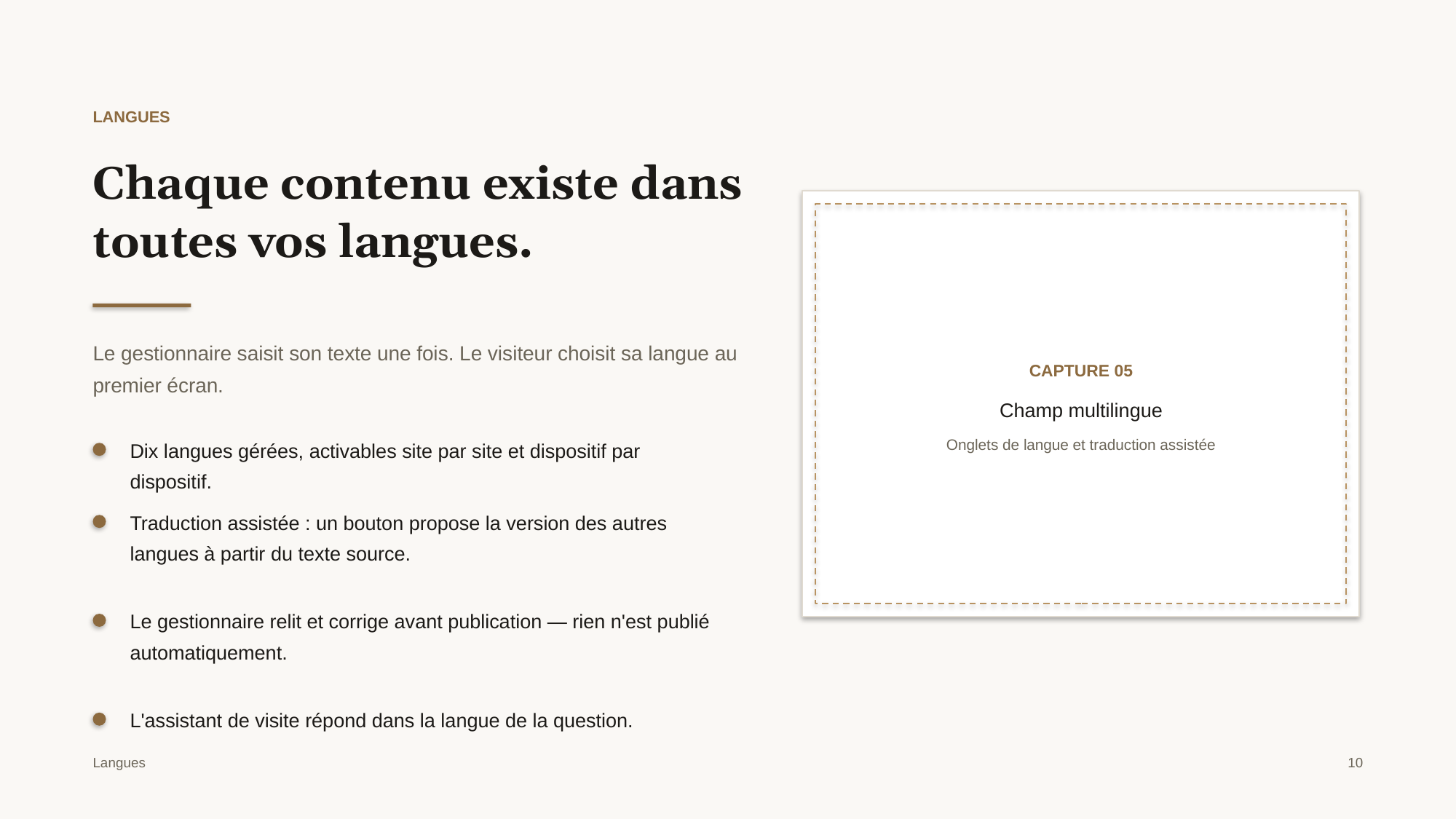

LANGUES
Chaque contenu existe dans toutes vos langues.

CAPTURE 05
Champ multilingue
Onglets de langue et traduction assistée

Le gestionnaire saisit son texte une fois. Le visiteur choisit sa langue au premier écran.
Dix langues gérées, activables site par site et dispositif par dispositif.

Traduction assistée : un bouton propose la version des autres langues à partir du texte source.

Le gestionnaire relit et corrige avant publication — rien n'est publié automatiquement.

L'assistant de visite répond dans la langue de la question.

Langues
10